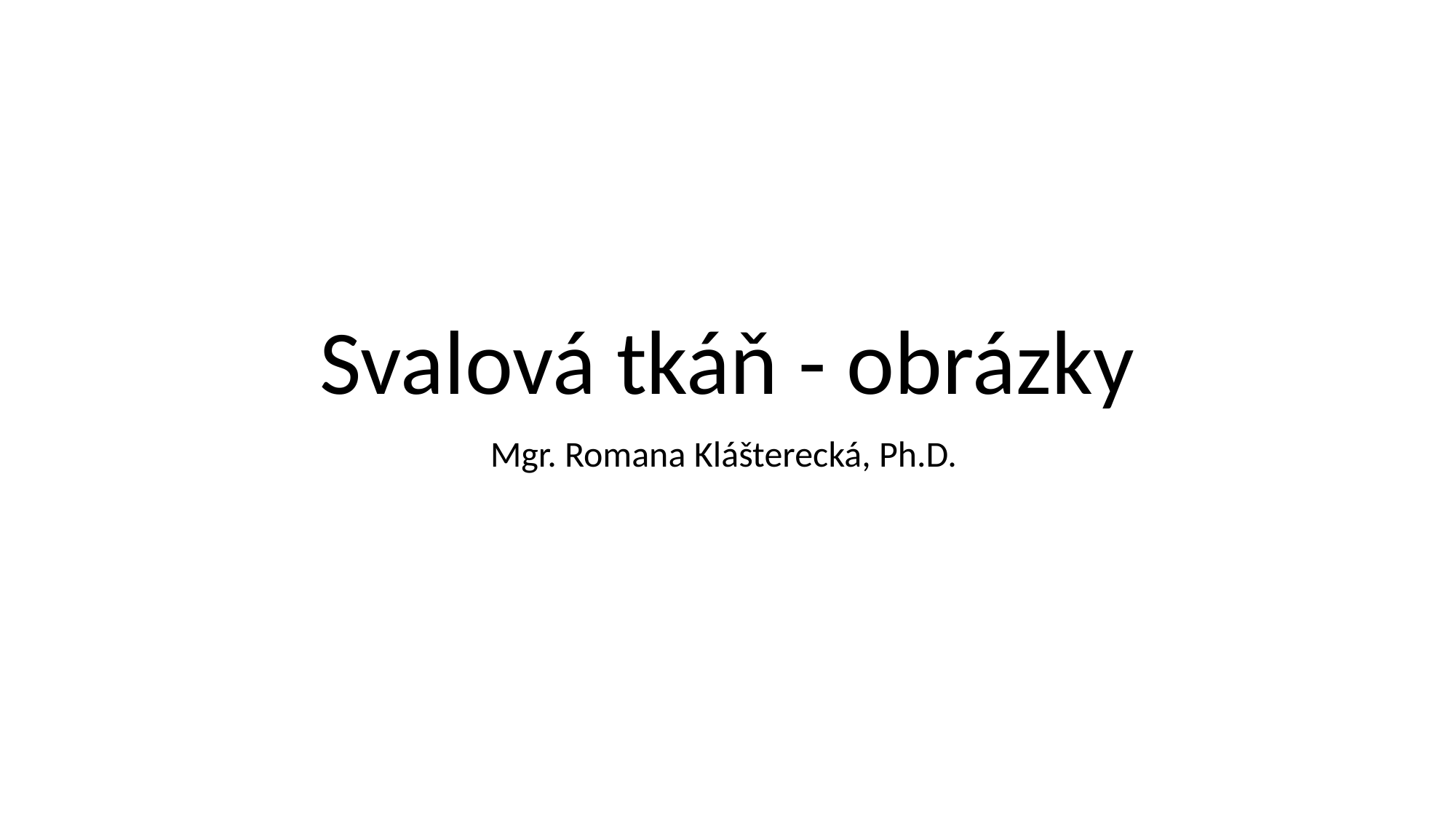

# Svalová tkáň - obrázky
Mgr. Romana Klášterecká, Ph.D.